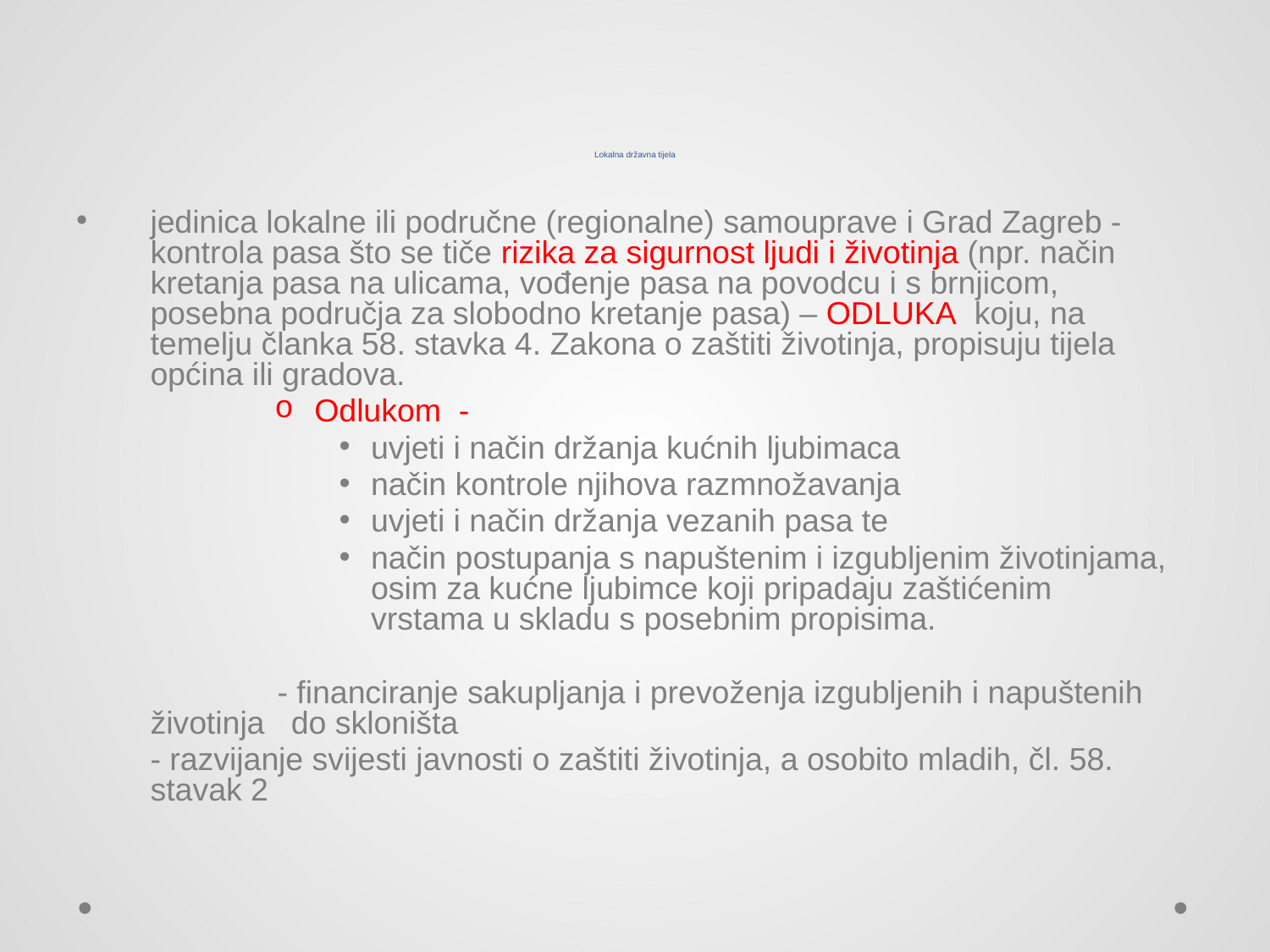

# Lokalna državna tijela

jedinica lokalne ili područne (regionalne) samouprave i Grad Zagreb - kontrola pasa što se tiče rizika za sigurnost ljudi i životinja (npr. način kretanja pasa na ulicama, vođenje pasa na povodcu i s brnjicom,   posebna područja za slobodno kretanje pasa) – ODLUKA  koju, na temelju članka 58. stavka 4. Zakona o zaštiti životinja, propisuju tijela općina ili gradova.
Odlukom  -
uvjeti i način držanja kućnih ljubimaca
način kontrole njihova razmnožavanja
uvjeti i način držanja vezanih pasa te
način postupanja s napuštenim i izgubljenim životinjama, osim za kućne ljubimce koji pripadaju zaštićenim     vrstama u skladu s posebnim propisima.

		- financiranje sakupljanja i prevoženja izgubljenih i napuštenih životinja   do skloništa
	- razvijanje svijesti javnosti o zaštiti životinja, a osobito mladih, čl. 58. stavak 2